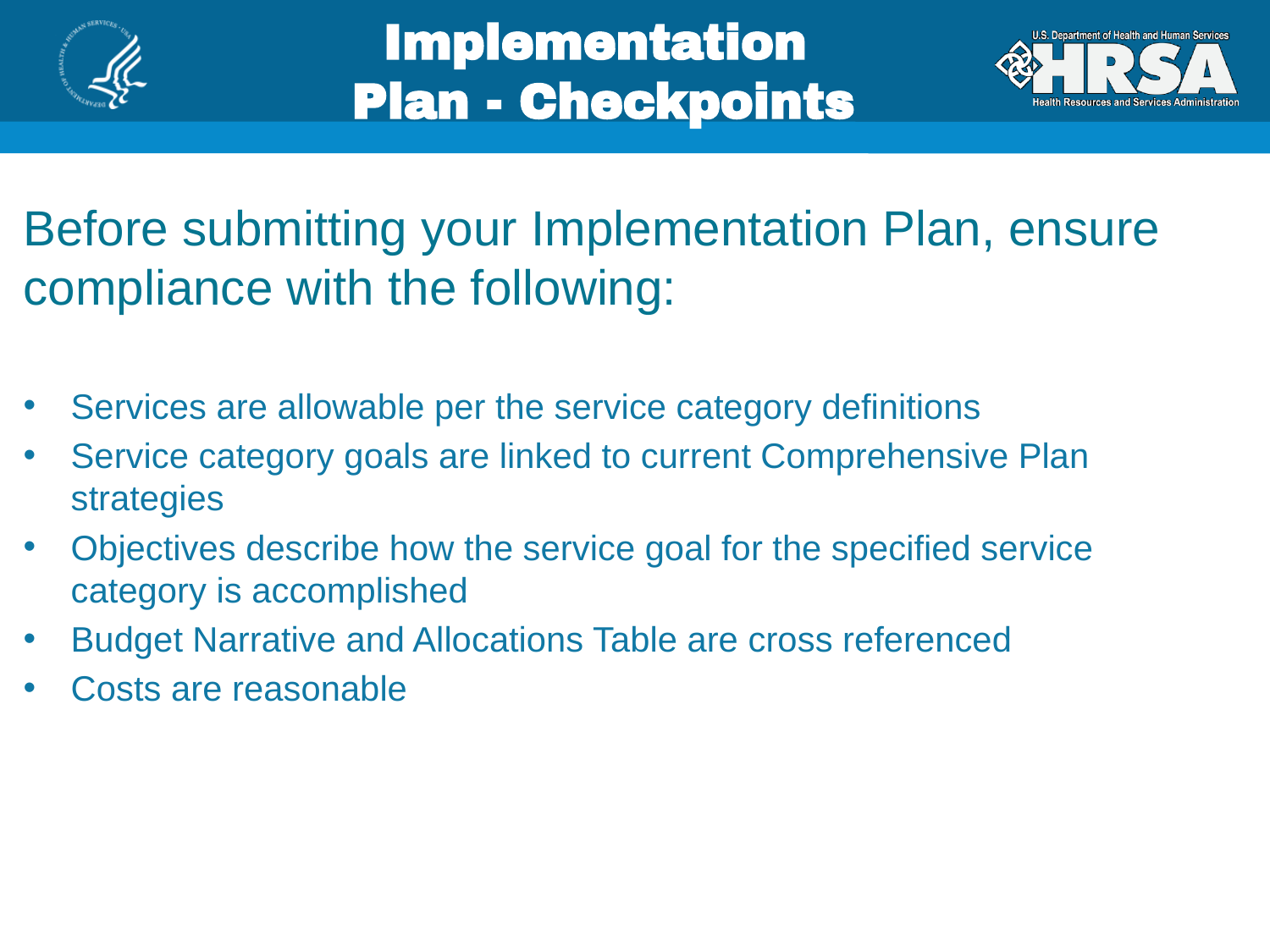

# Implementation Plan - Checkpoints
Before submitting your Implementation Plan, ensure compliance with the following:

Services are allowable per the service category definitions
Service category goals are linked to current Comprehensive Plan strategies
Objectives describe how the service goal for the specified service category is accomplished
Budget Narrative and Allocations Table are cross referenced
Costs are reasonable